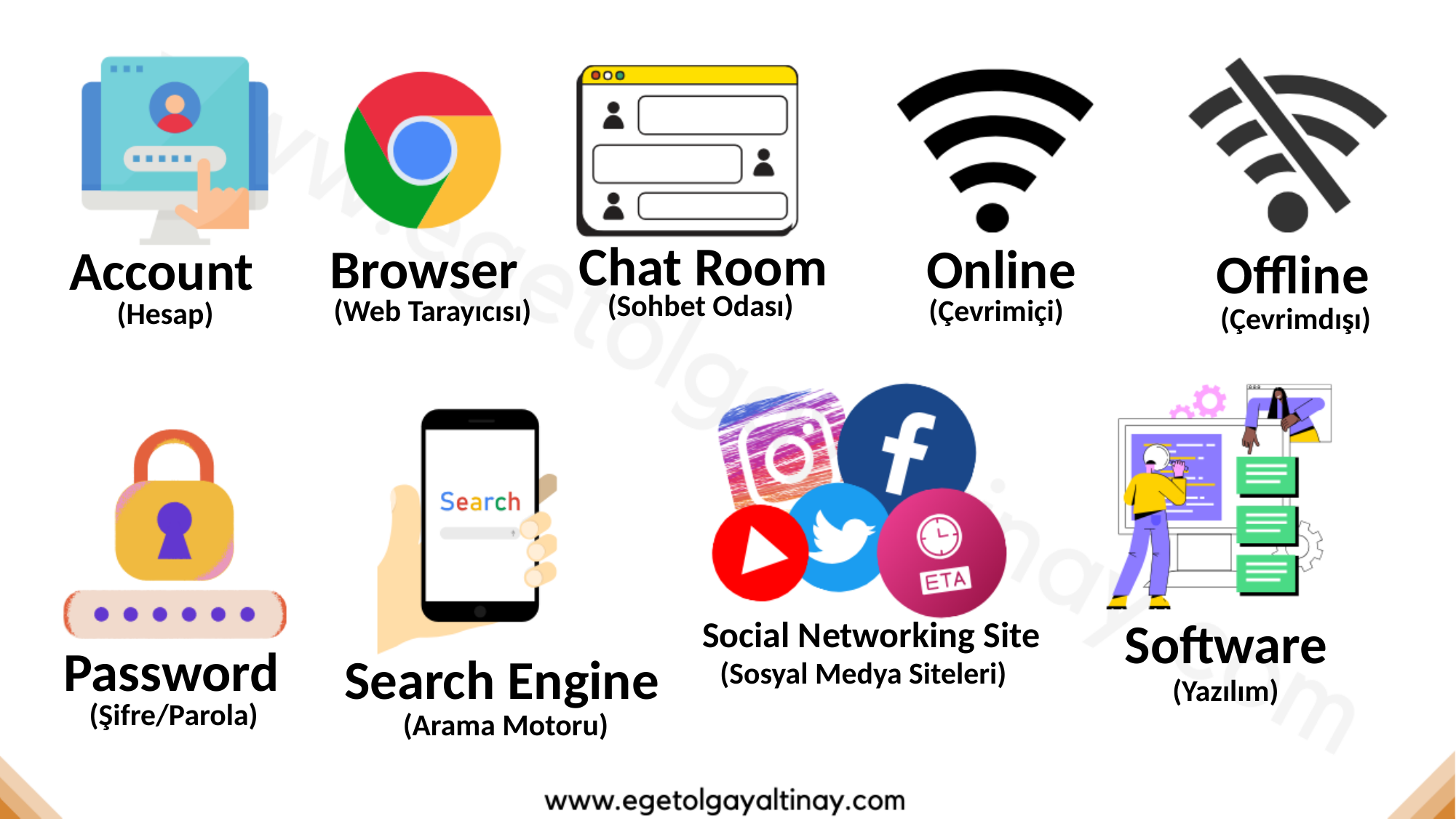

Chat Room
Browser
Online
Account
Offline
(Sohbet Odası)
(Çevrimiçi)
(Web Tarayıcısı)
(Hesap)
(Çevrimdışı)
Software
Social Networking Site
Password
Search Engine
(Sosyal Medya Siteleri)
(Yazılım)
(Şifre/Parola)
(Arama Motoru)